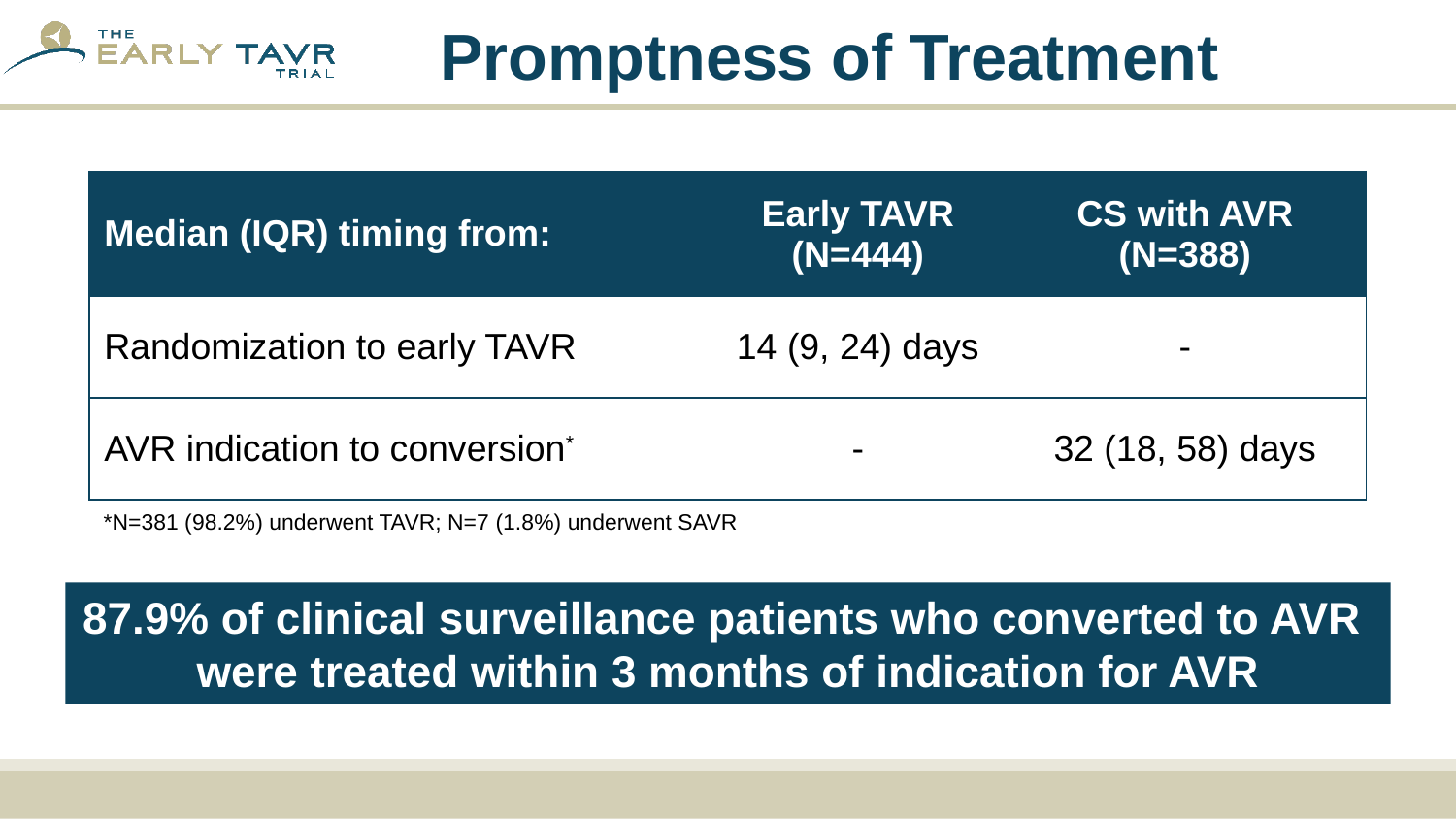

# Promptness of Treatment
| Median (IQR) timing from: | Early TAVR (N=444) | CS with AVR (N=388) |
| --- | --- | --- |
| Randomization to early TAVR | 14 (9, 24) days | - |
| AVR indication to conversion\* | - | 32 (18, 58) days |
*N=381 (98.2%) underwent TAVR; N=7 (1.8%) underwent SAVR
87.9% of clinical surveillance patients who converted to AVR
were treated within 3 months of indication for AVR